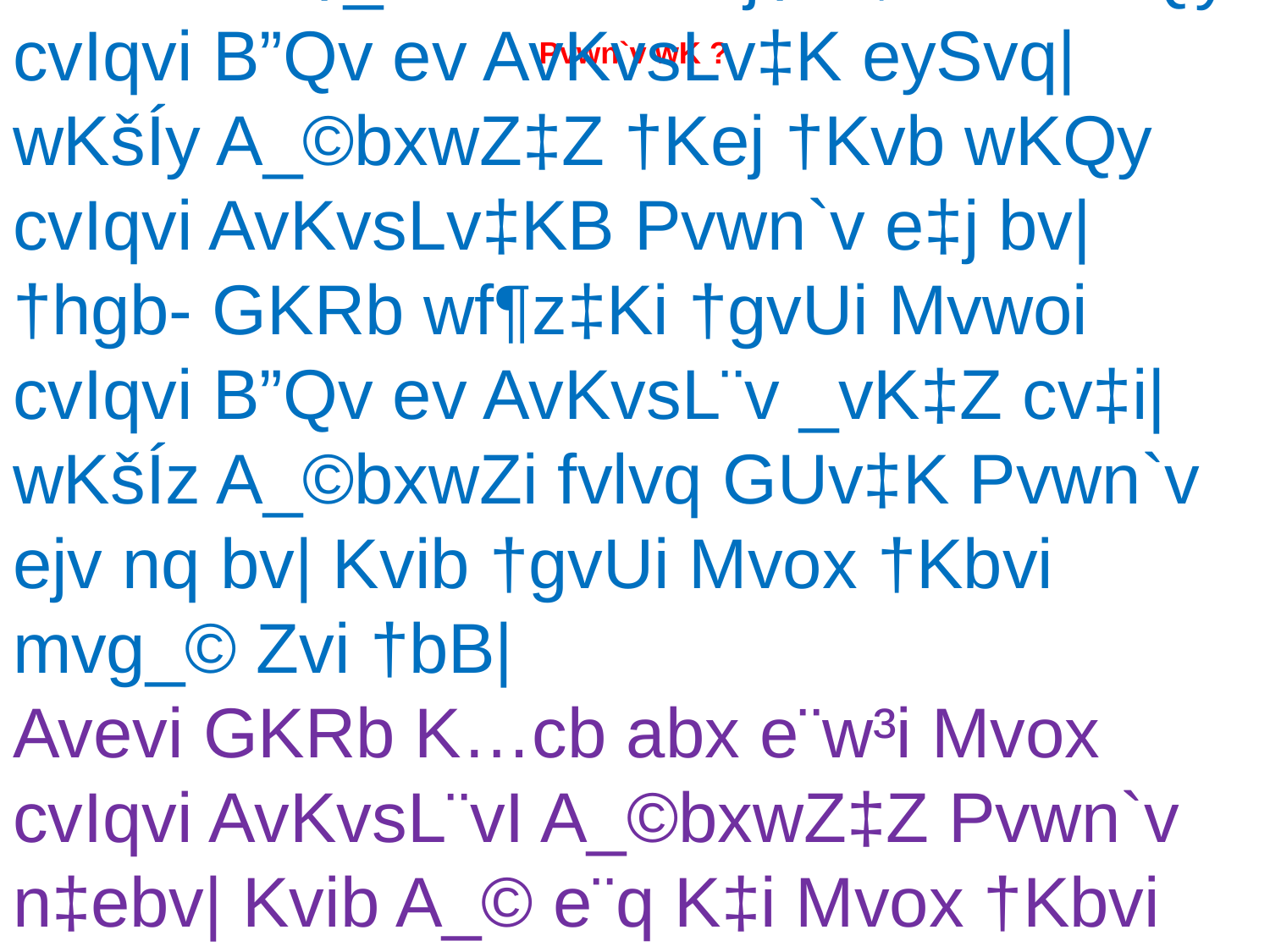

# Pvwn`v wK ?
mvaviY A‡_© Pvwn`v ej‡Z †Kvb wKQy cvIqvi B”Qv ev AvKvsLv‡K eySvq| wKšÍy A_©bxwZ‡Z †Kej †Kvb wKQy cvIqvi AvKvsLv‡KB Pvwn`v e‡j bv| †hgb- GKRb wf¶z‡Ki †gvUi Mvwoi cvIqvi B”Qv ev AvKvsL¨v _vK‡Z cv‡i| wKšÍz A_©bxwZi fvlvq GUv‡K Pvwn`v ejv nq bv| Kvib †gvUi Mvox †Kbvi mvg_© Zvi †bB|
Avevi GKRb K…cb abx e¨w³i Mvox cvIqvi AvKvsL¨vI A_©bxwZ‡Z Pvwn`v n‡ebv| Kvib A_© e¨q K‡i Mvox †Kbvi B”Qv Zvi †bB| A_©bxwZ‡Z Pvwn`v ej‡Z Kvh©Ki Pvwn`v‡K wb‡`©k K‡i|